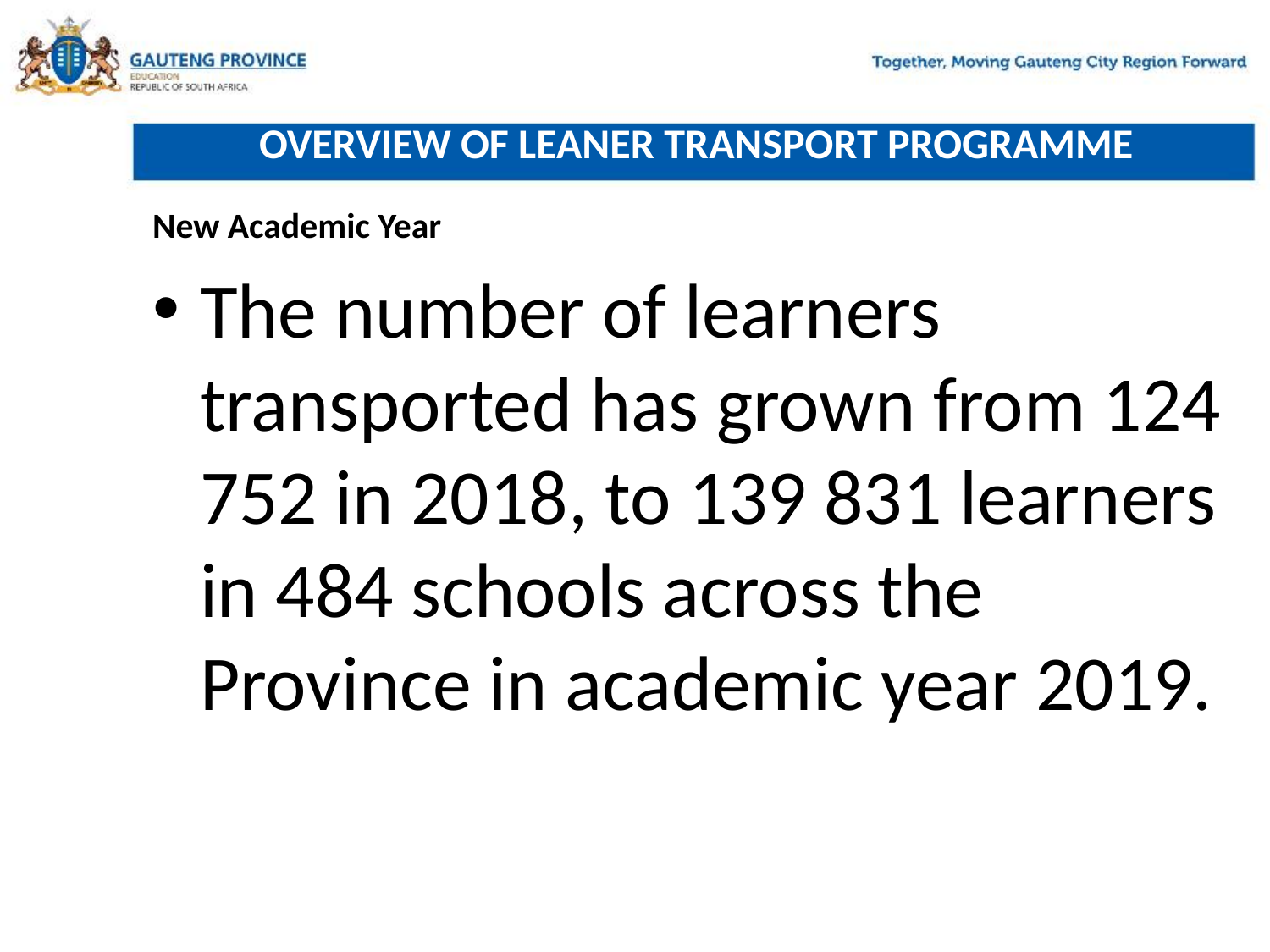

# OVERVIEW OF LEANER TRANSPORT PROGRAMME
New Academic Year
The number of learners transported has grown from 124 752 in 2018, to 139 831 learners in 484 schools across the Province in academic year 2019.